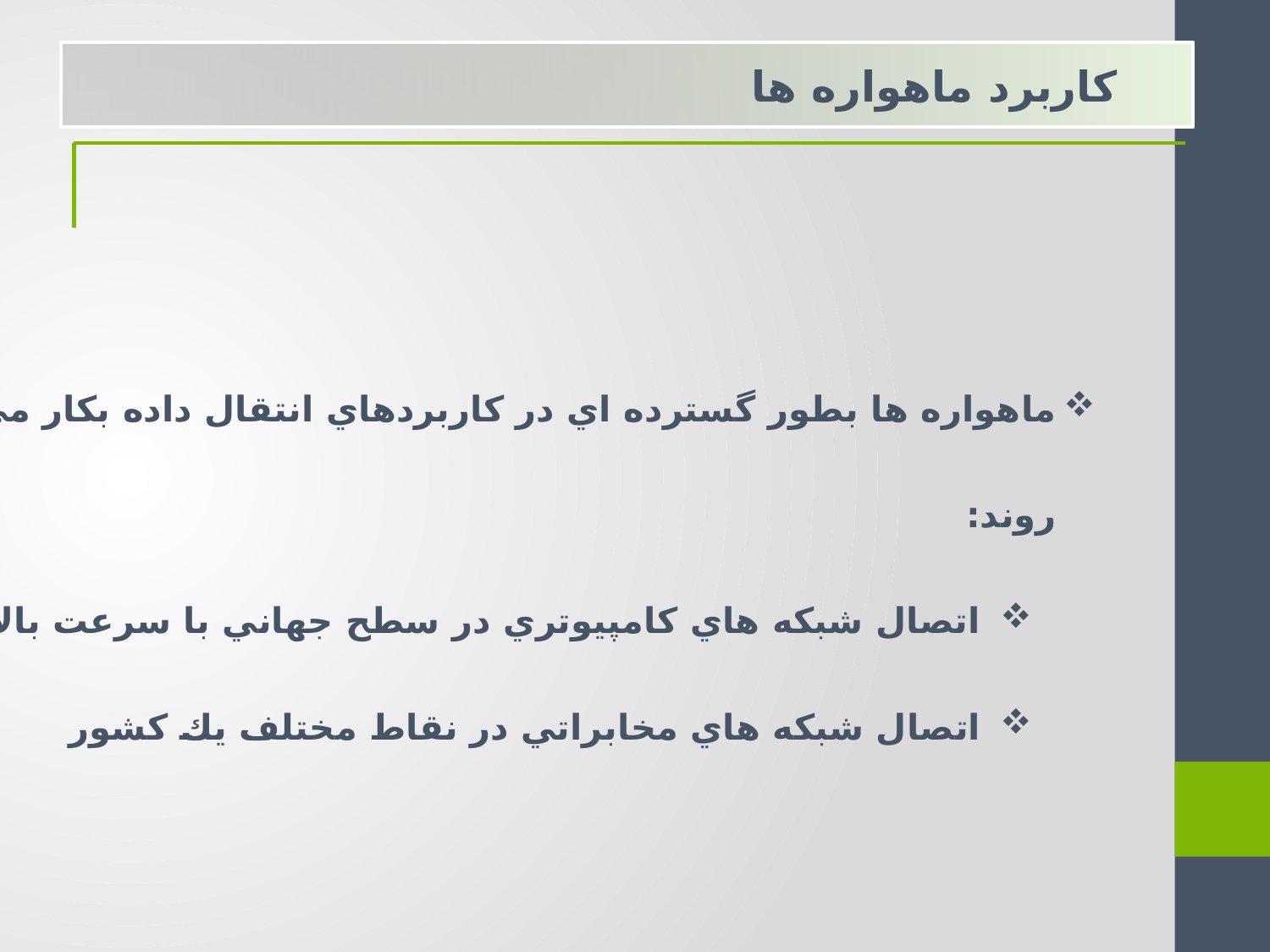

کاربرد ماهواره ها
ماهواره ها بطور گسترده اي در كاربردهاي انتقال داده بكار مي روند:
 اتصال شبكه هاي كامپيوتري در سطح جهاني با سرعت بالا
 اتصال شبكه هاي مخابراتي در نقاط مختلف يك كشور